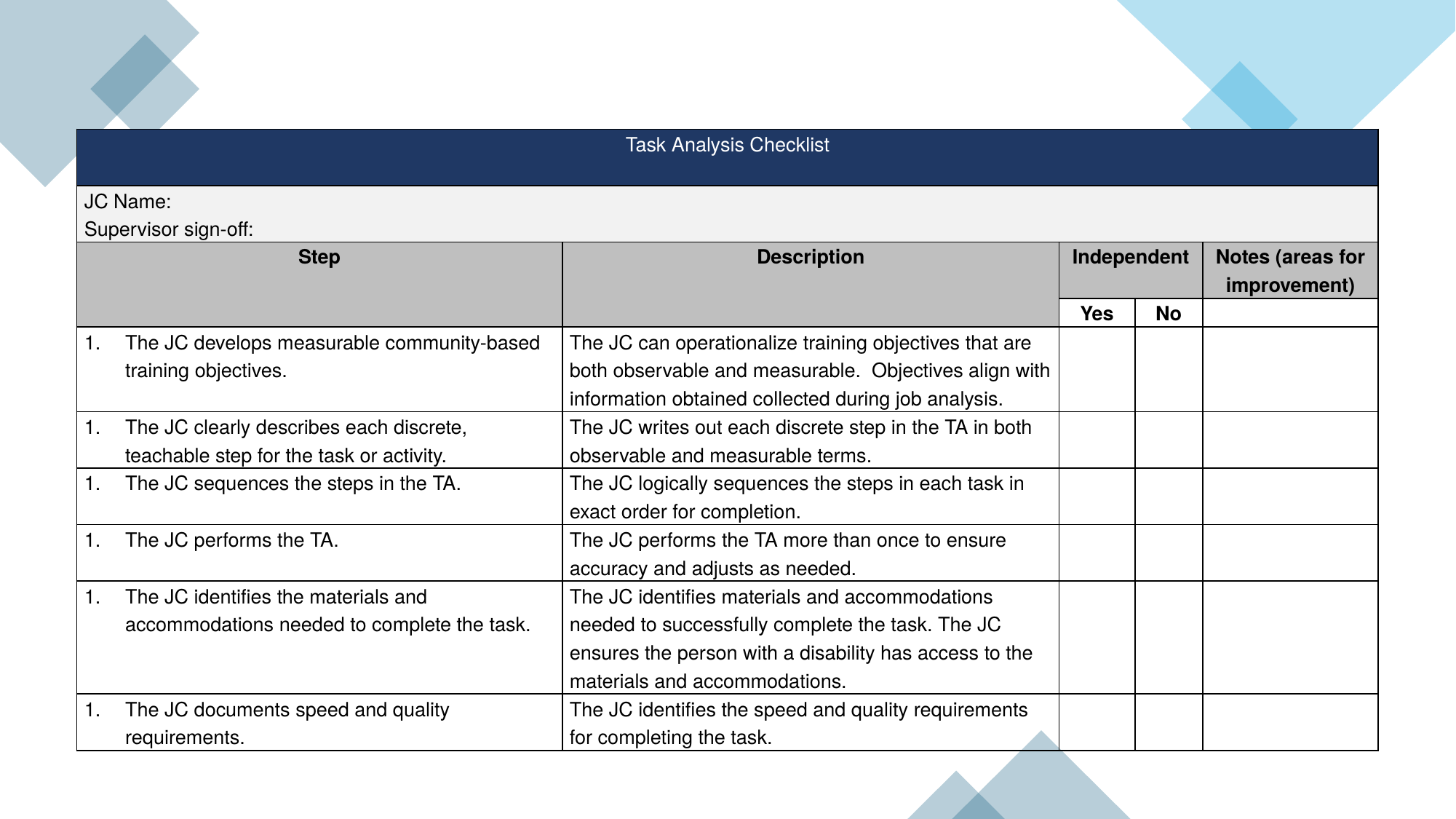

| Task Analysis Checklist |  |  |  |  |
| --- | --- | --- | --- | --- |
| JC Name: Supervisor sign-off: |  |  |  |  |
| Step | Description | Independent |  | Notes (areas for improvement) |
|  |  | Yes | No |  |
| The JC develops measurable community-based training objectives. | The JC can operationalize training objectives that are both observable and measurable. Objectives align with information obtained collected during job analysis. |  |  |  |
| The JC clearly describes each discrete, teachable step for the task or activity. | The JC writes out each discrete step in the TA in both observable and measurable terms. |  |  |  |
| The JC sequences the steps in the TA. | The JC logically sequences the steps in each task in exact order for completion. |  |  |  |
| The JC performs the TA. | The JC performs the TA more than once to ensure accuracy and adjusts as needed. |  |  |  |
| The JC identifies the materials and accommodations needed to complete the task. | The JC identifies materials and accommodations needed to successfully complete the task. The JC ensures the person with a disability has access to the materials and accommodations. |  |  |  |
| The JC documents speed and quality requirements. | The JC identifies the speed and quality requirements for completing the task. |  |  |  |